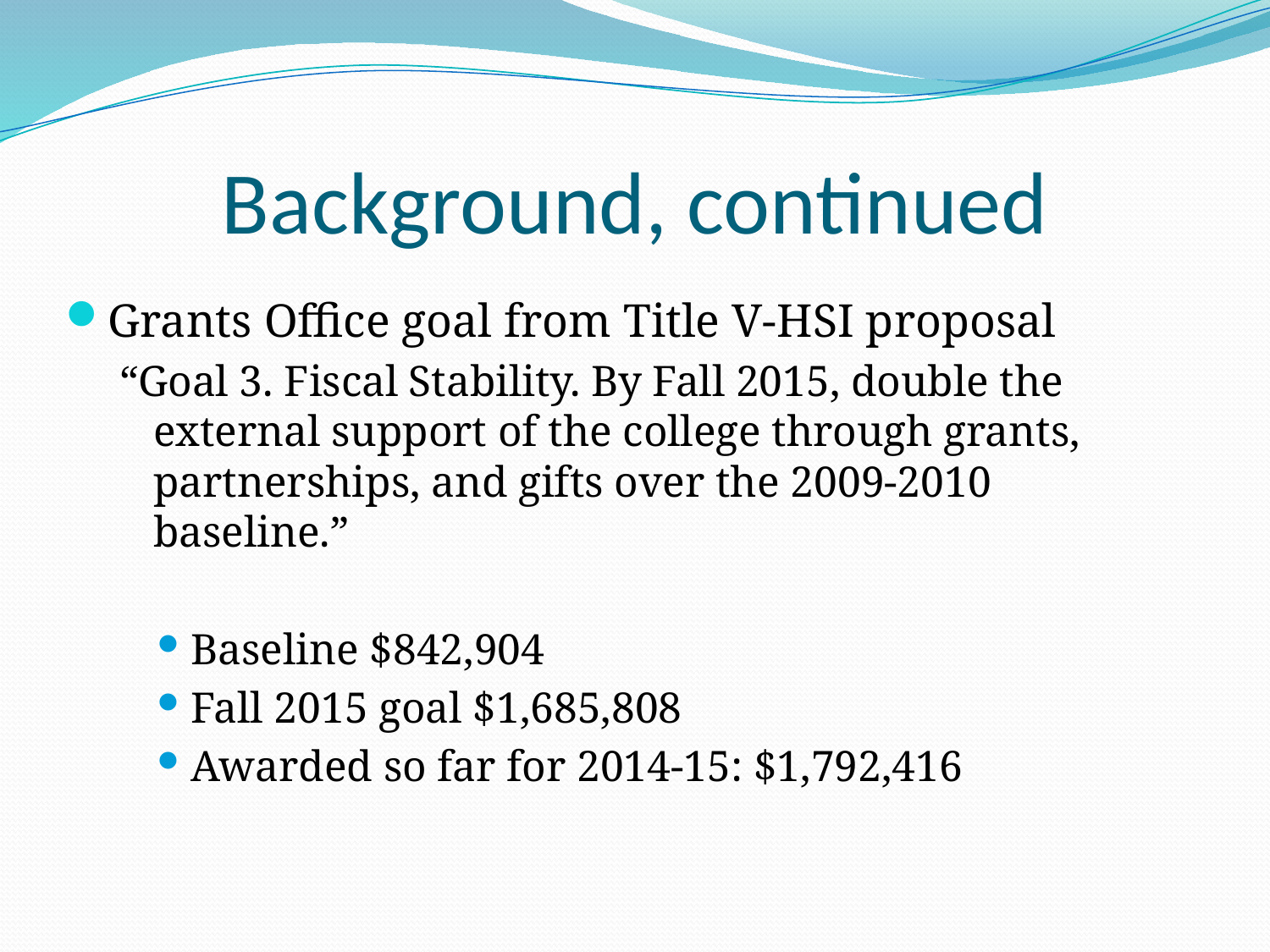

# Background, continued
Grants Office goal from Title V-HSI proposal
“Goal 3. Fiscal Stability. By Fall 2015, double the external support of the college through grants, partnerships, and gifts over the 2009-2010 baseline.”

Baseline $842,904
Fall 2015 goal $1,685,808
Awarded so far for 2014-15: $1,792,416